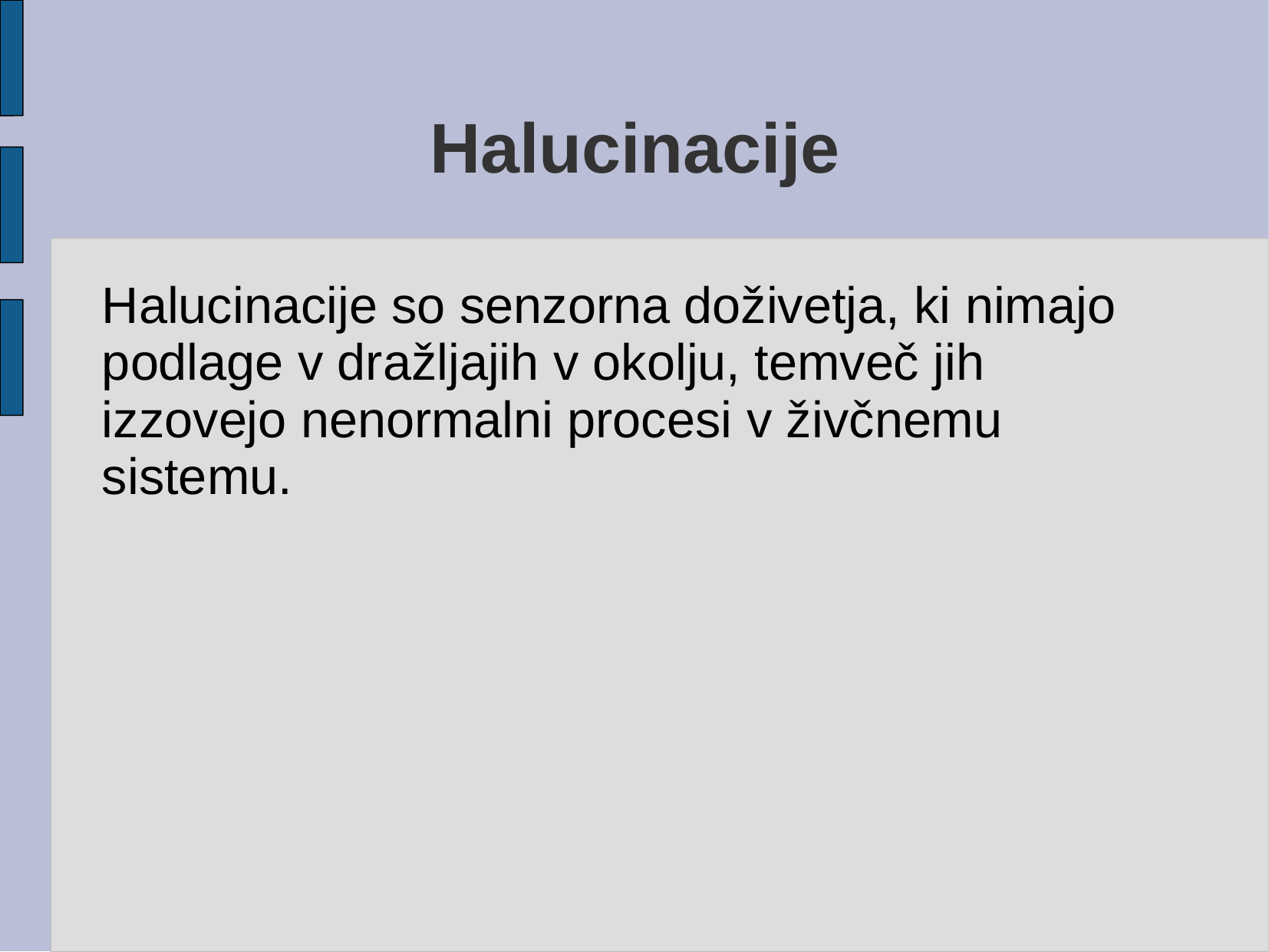

# Halucinacije
Halucinacije so senzorna doživetja, ki nimajo podlage v dražljajih v okolju, temveč jih izzovejo nenormalni procesi v živčnemu sistemu.